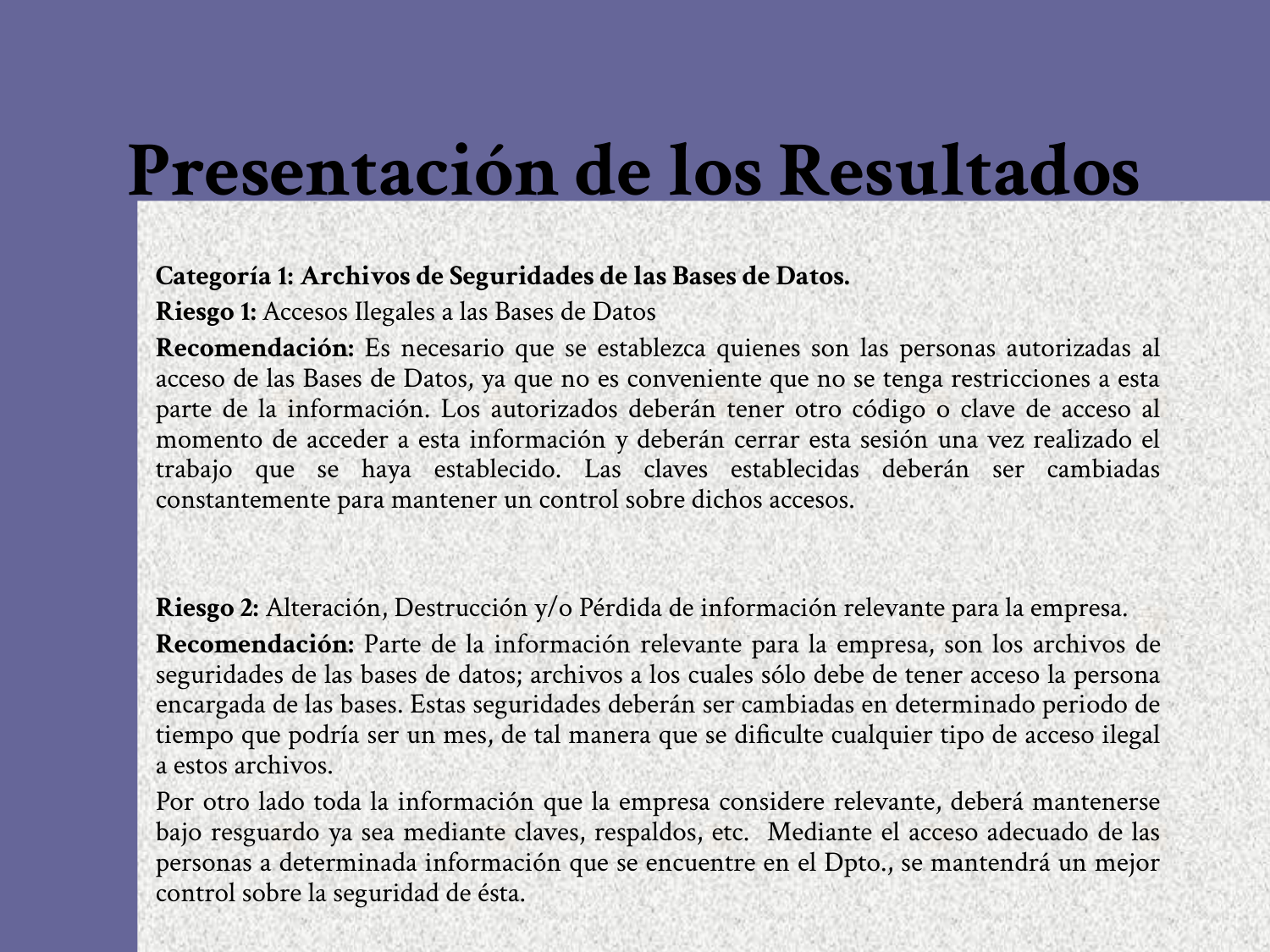

# Presentación de los Resultados
	Categoría 1: Archivos de Seguridades de las Bases de Datos.
	Riesgo 1: Accesos Ilegales a las Bases de Datos
	Recomendación: Es necesario que se establezca quienes son las personas autorizadas al acceso de las Bases de Datos, ya que no es conveniente que no se tenga restricciones a esta parte de la información. Los autorizados deberán tener otro código o clave de acceso al momento de acceder a esta información y deberán cerrar esta sesión una vez realizado el trabajo que se haya establecido. Las claves establecidas deberán ser cambiadas constantemente para mantener un control sobre dichos accesos.

	Riesgo 2: Alteración, Destrucción y/o Pérdida de información relevante para la empresa.
	Recomendación: Parte de la información relevante para la empresa, son los archivos de seguridades de las bases de datos; archivos a los cuales sólo debe de tener acceso la persona encargada de las bases. Estas seguridades deberán ser cambiadas en determinado periodo de tiempo que podría ser un mes, de tal manera que se dificulte cualquier tipo de acceso ilegal a estos archivos.
	Por otro lado toda la información que la empresa considere relevante, deberá mantenerse bajo resguardo ya sea mediante claves, respaldos, etc.  Mediante el acceso adecuado de las personas a determinada información que se encuentre en el Dpto., se mantendrá un mejor control sobre la seguridad de ésta.